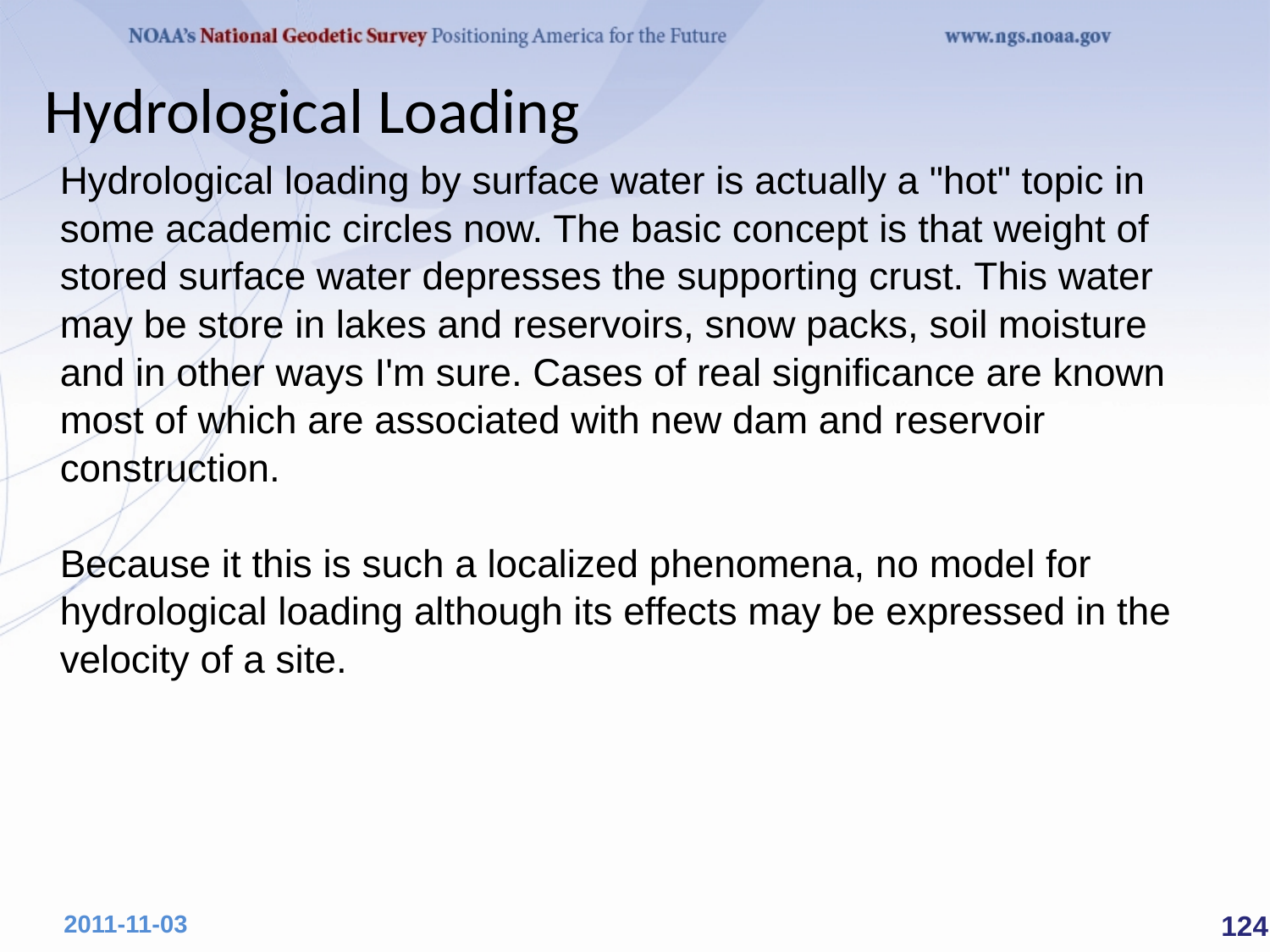

Hydrological Loading
Hydrological loading by surface water is actually a "hot" topic in some academic circles now. The basic concept is that weight of stored surface water depresses the supporting crust. This water may be store in lakes and reservoirs, snow packs, soil moisture and in other ways I'm sure. Cases of real significance are known most of which are associated with new dam and reservoir construction.

Because it this is such a localized phenomena, no model for hydrological loading although its effects may be expressed in the velocity of a site.

 124

2011-11-03